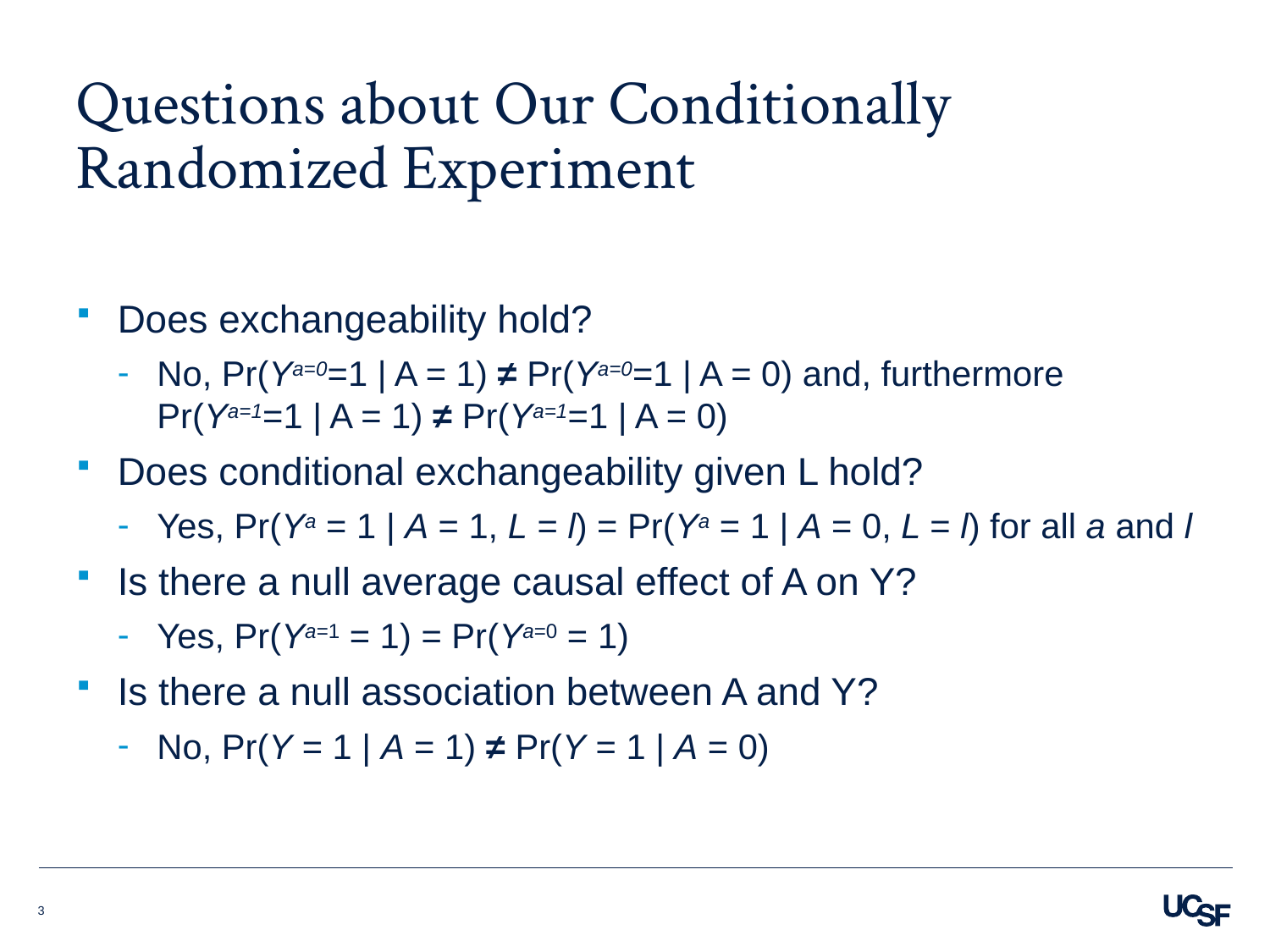

# Questions about Our Conditionally Randomized Experiment
Does exchangeability hold?
No, Pr(Ya=0=1 | A = 1) ≠ Pr(Ya=0=1 | A = 0) and, furthermore Pr(Ya=1=1 | A = 1) ≠ Pr(Ya=1=1 | A = 0)
Does conditional exchangeability given L hold?
Yes, Pr(Ya = 1 | A = 1, L = l) = Pr(Ya = 1 | A = 0, L = l) for all a and l
Is there a null average causal effect of A on Y?
Yes, Pr(Ya=1 = 1) = Pr(Ya=0 = 1)
Is there a null association between A and Y?
No, Pr(Y = 1 | A = 1) ≠ Pr(Y = 1 | A = 0)
3